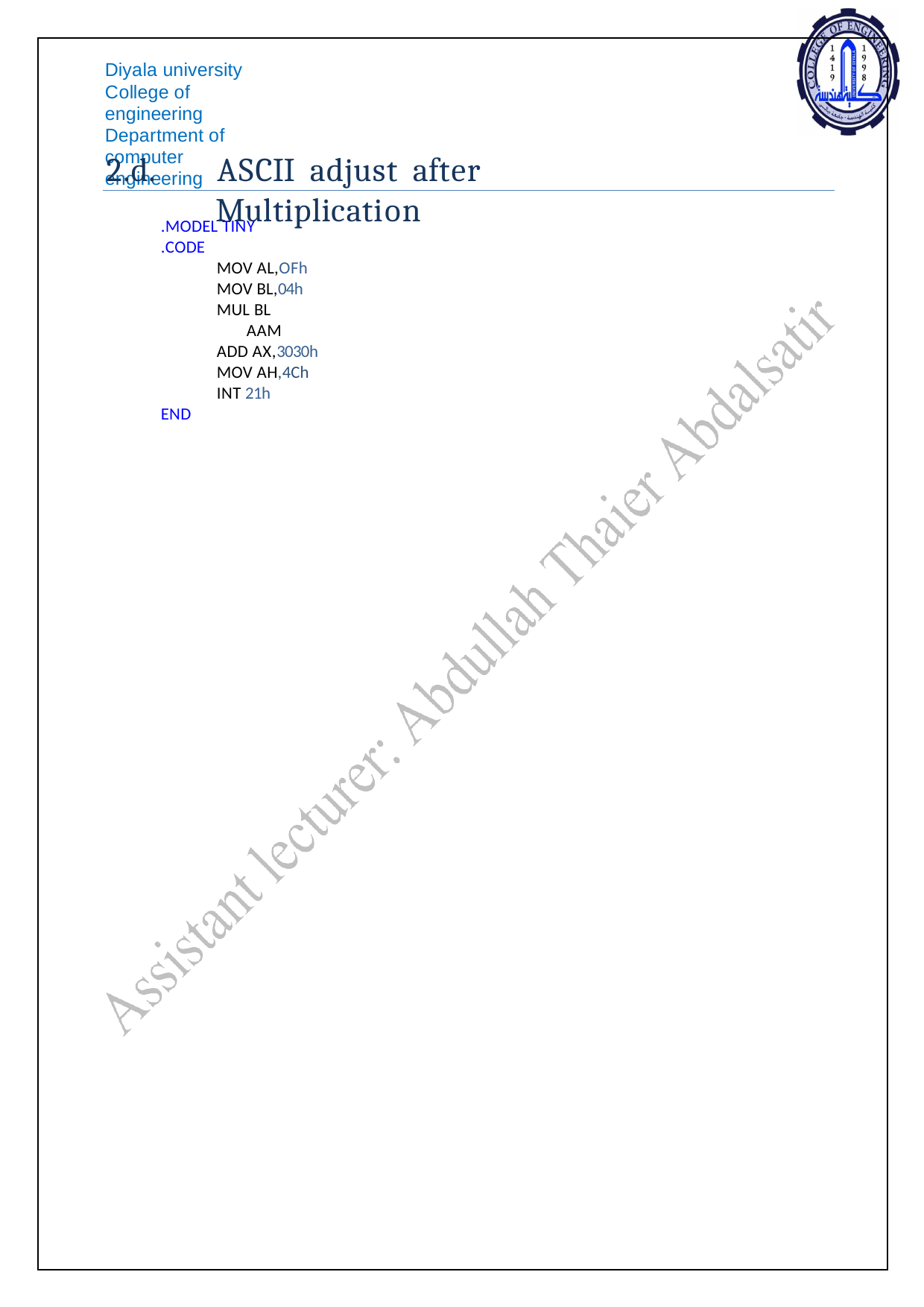

Diyala university College of engineering
Department of computer engineering
2.d.
ASCII  adjust  after Multiplication

.MODEL TINY
.CODE
MOV AL,OFh MOV BL,04h MUL BL
AAM
ADD AX,3030h MOV AH,4Ch INT 21h
END